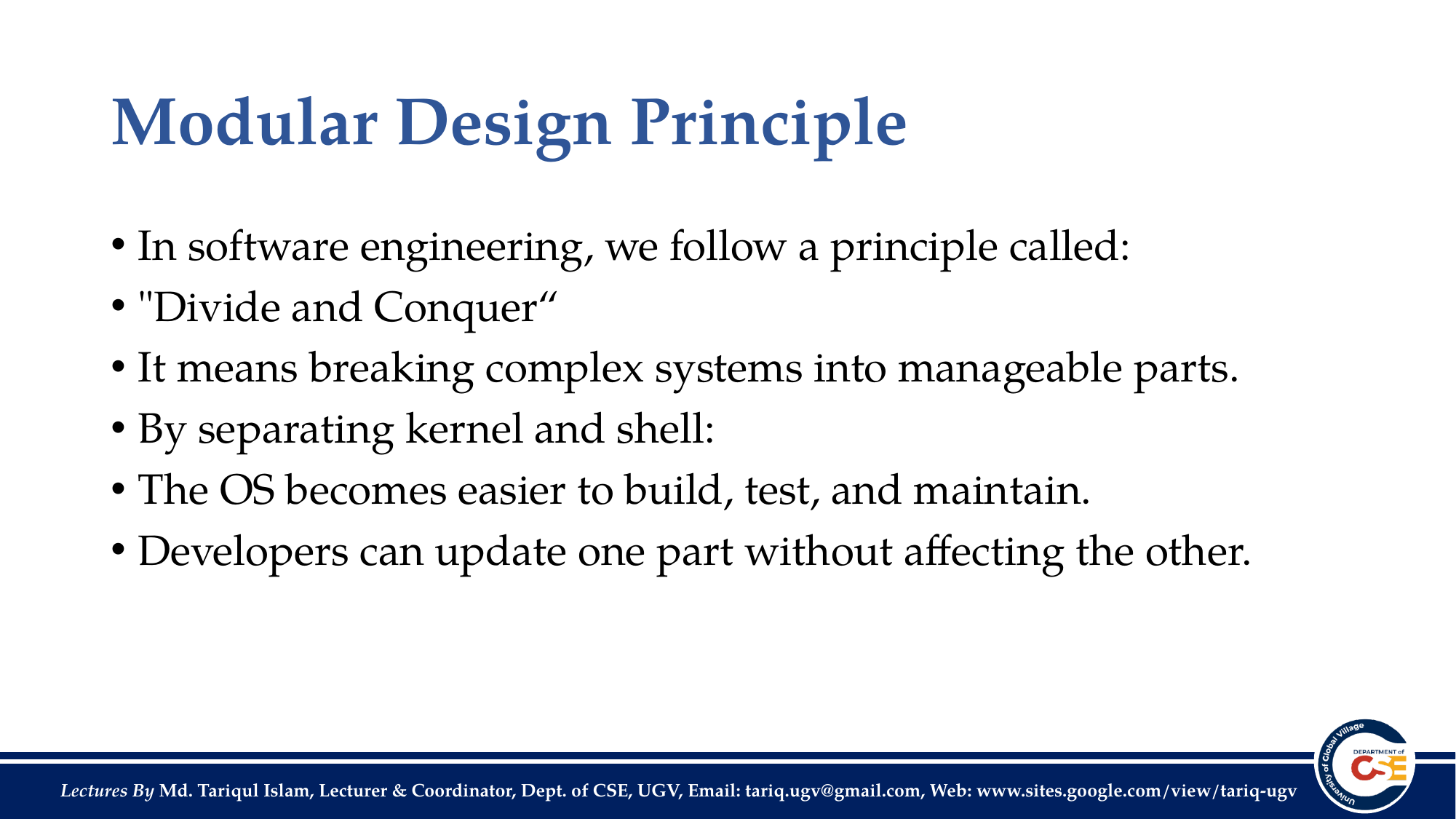

# Modular Design Principle
In software engineering, we follow a principle called:
"Divide and Conquer“
It means breaking complex systems into manageable parts.
By separating kernel and shell:
The OS becomes easier to build, test, and maintain.
Developers can update one part without affecting the other.